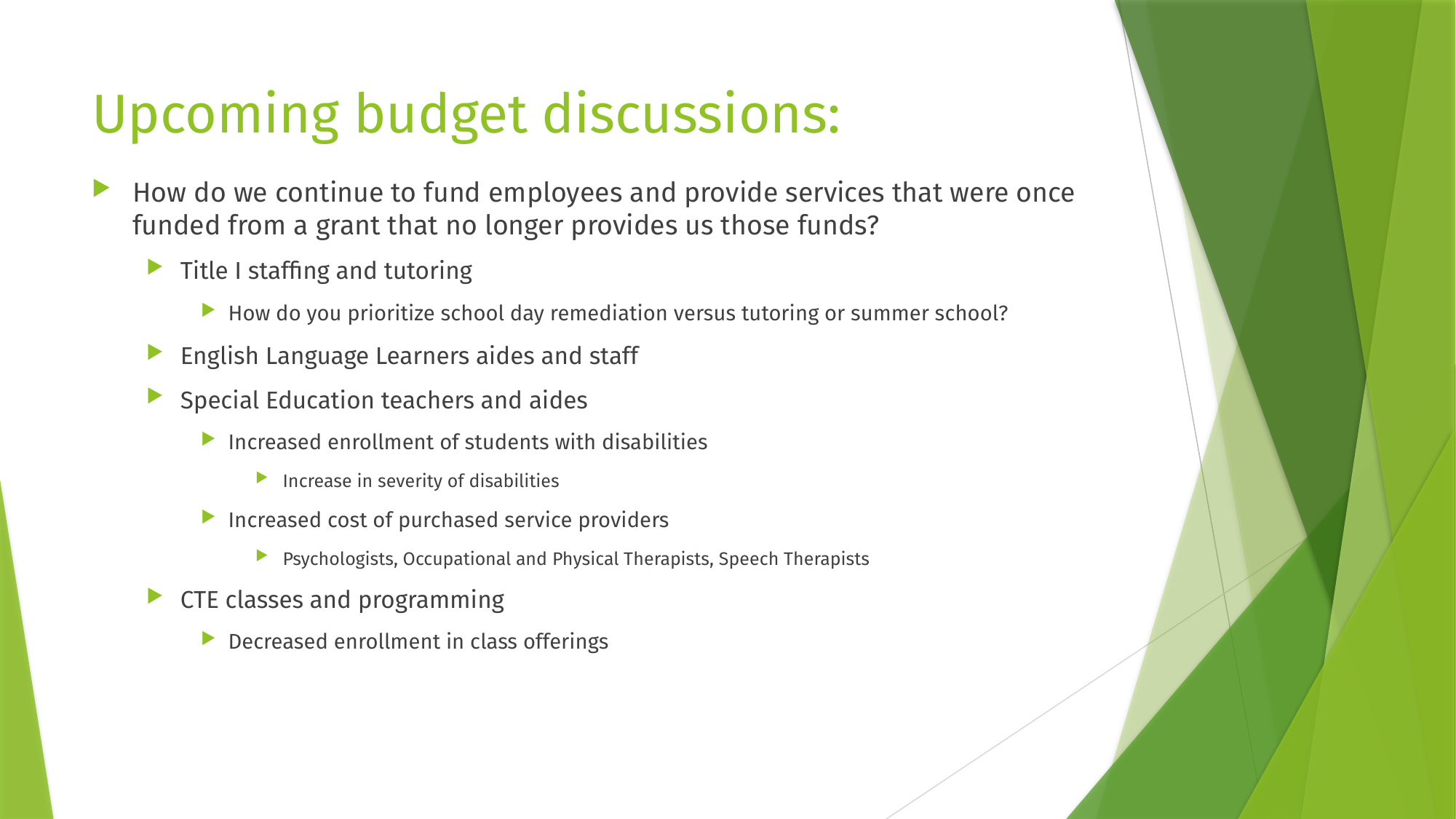

# Upcoming budget discussions:
How do we continue to fund employees and provide services that were once funded from a grant that no longer provides us those funds?
Title I staffing and tutoring
How do you prioritize school day remediation versus tutoring or summer school?
English Language Learners aides and staff
Special Education teachers and aides
Increased enrollment of students with disabilities
Increase in severity of disabilities
Increased cost of purchased service providers
Psychologists, Occupational and Physical Therapists, Speech Therapists
CTE classes and programming
Decreased enrollment in class offerings